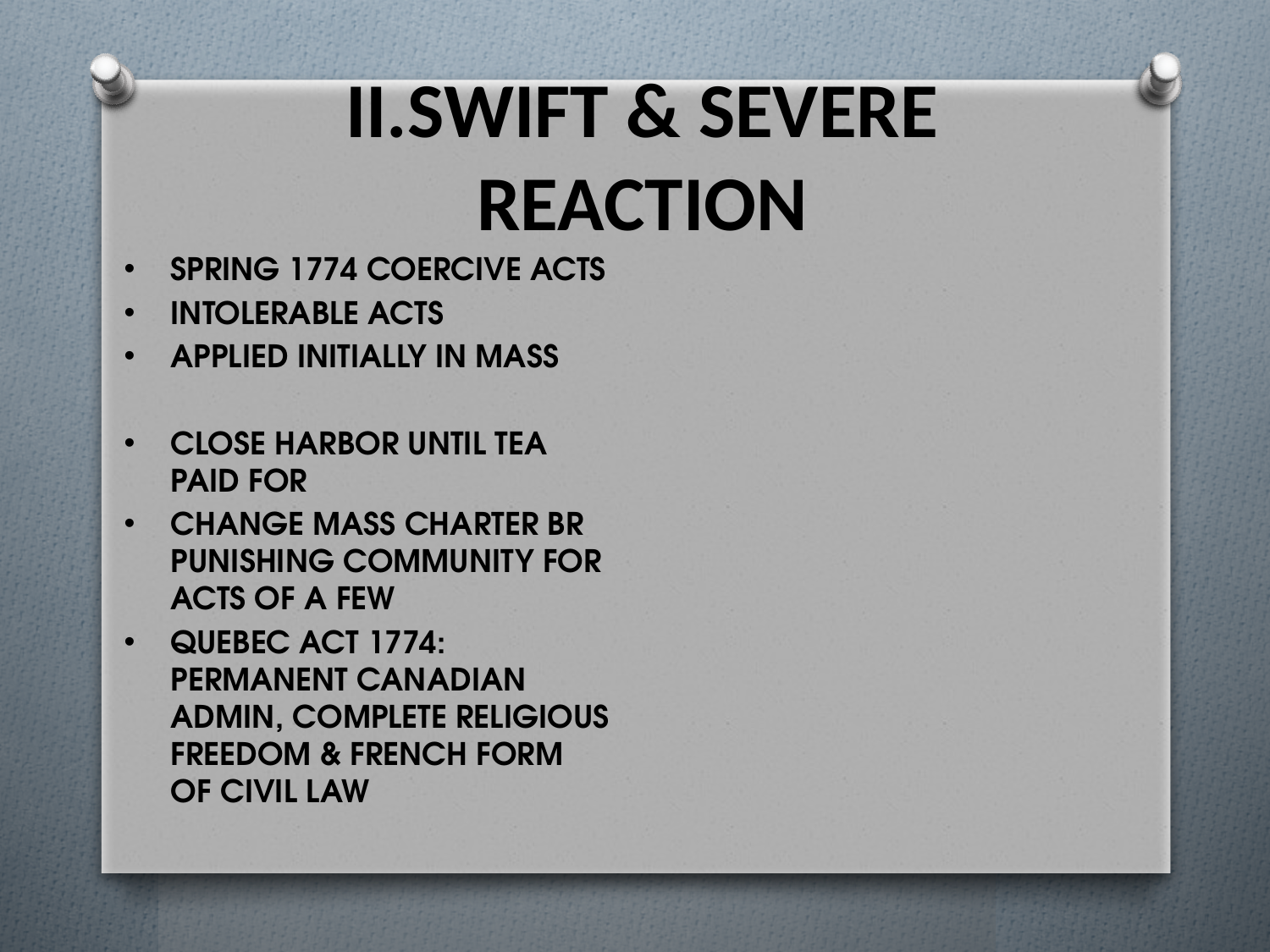

# II.SWIFT & SEVERE REACTION
SPRING 1774 COERCIVE ACTS
INTOLERABLE ACTS
APPLIED INITIALLY IN MASS

CLOSE HARBOR UNTIL TEA PAID FOR
CHANGE MASS CHARTER BR PUNISHING COMMUNITY FOR ACTS OF A FEW
QUEBEC ACT 1774: PERMANENT CANADIAN ADMIN, COMPLETE RELIGIOUS FREEDOM & FRENCH FORM OF CIVIL LAW